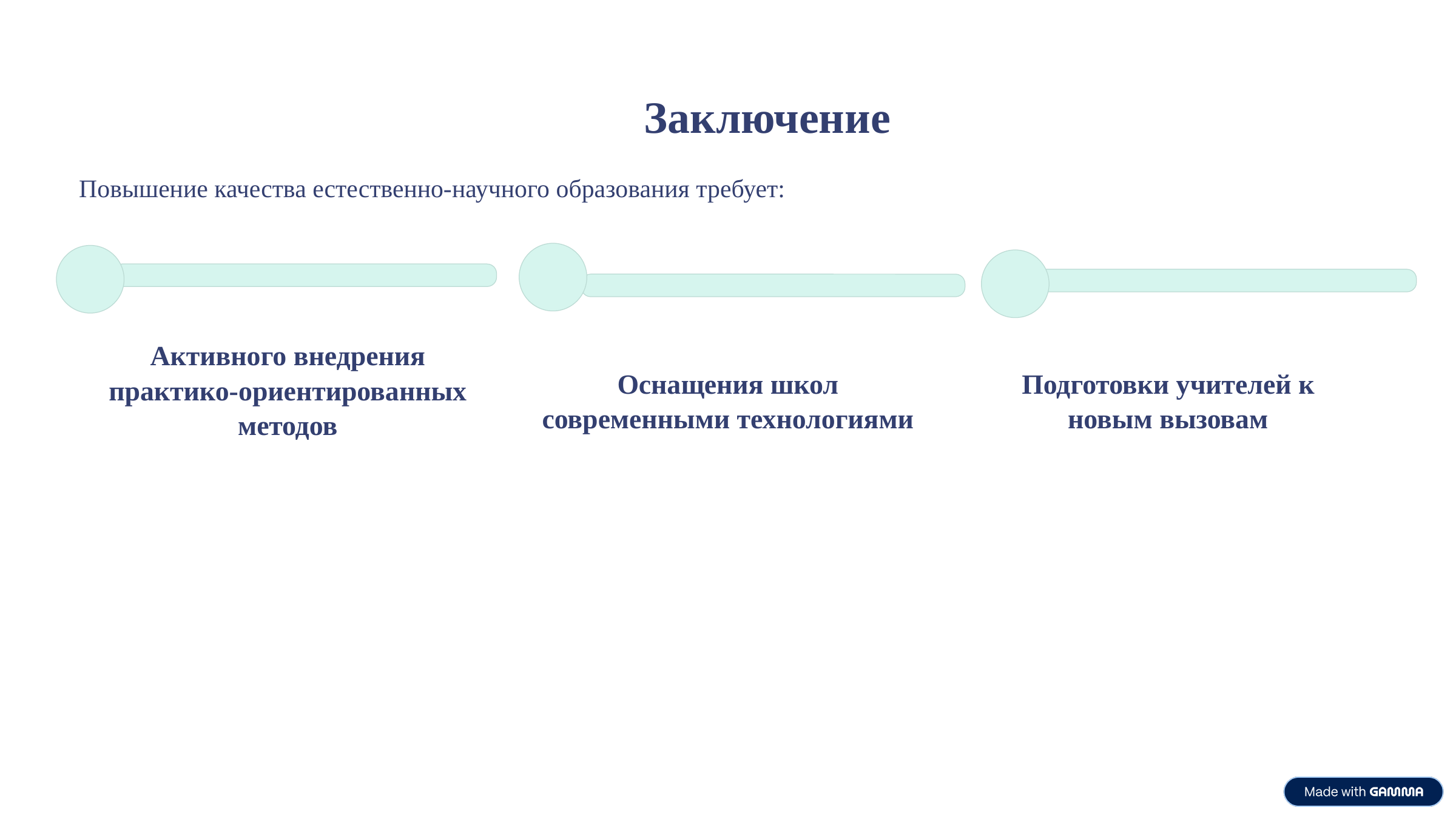

Заключение
Повышение качества естественно-научного образования требует:

Активного внедрения практико-ориентированных методов
Оснащения школ современными технологиями
Подготовки учителей к новым вызовам